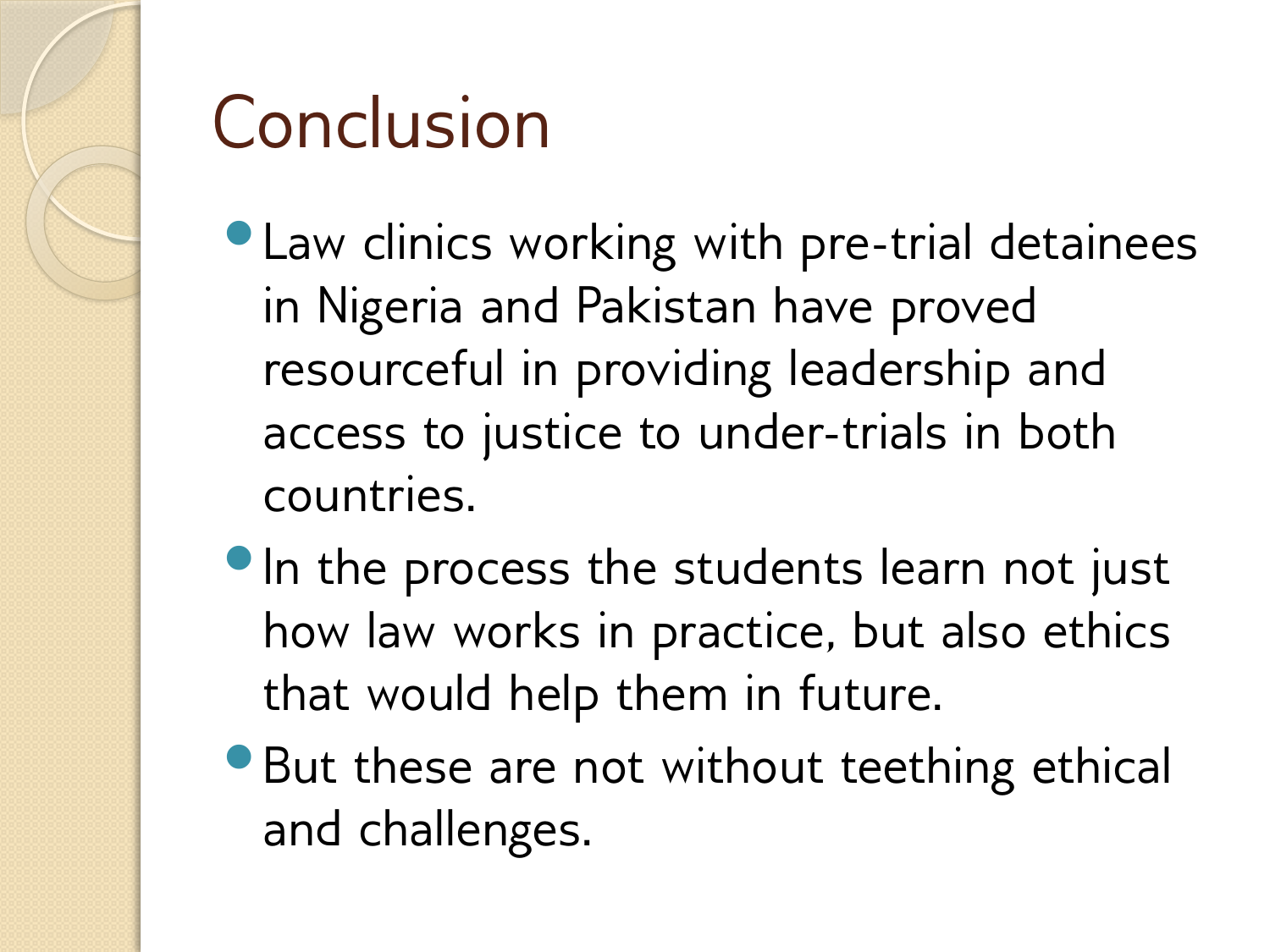

# Conclusion
Law clinics working with pre-trial detainees in Nigeria and Pakistan have proved resourceful in providing leadership and access to justice to under-trials in both countries.
In the process the students learn not just how law works in practice, but also ethics that would help them in future.
But these are not without teething ethical and challenges.